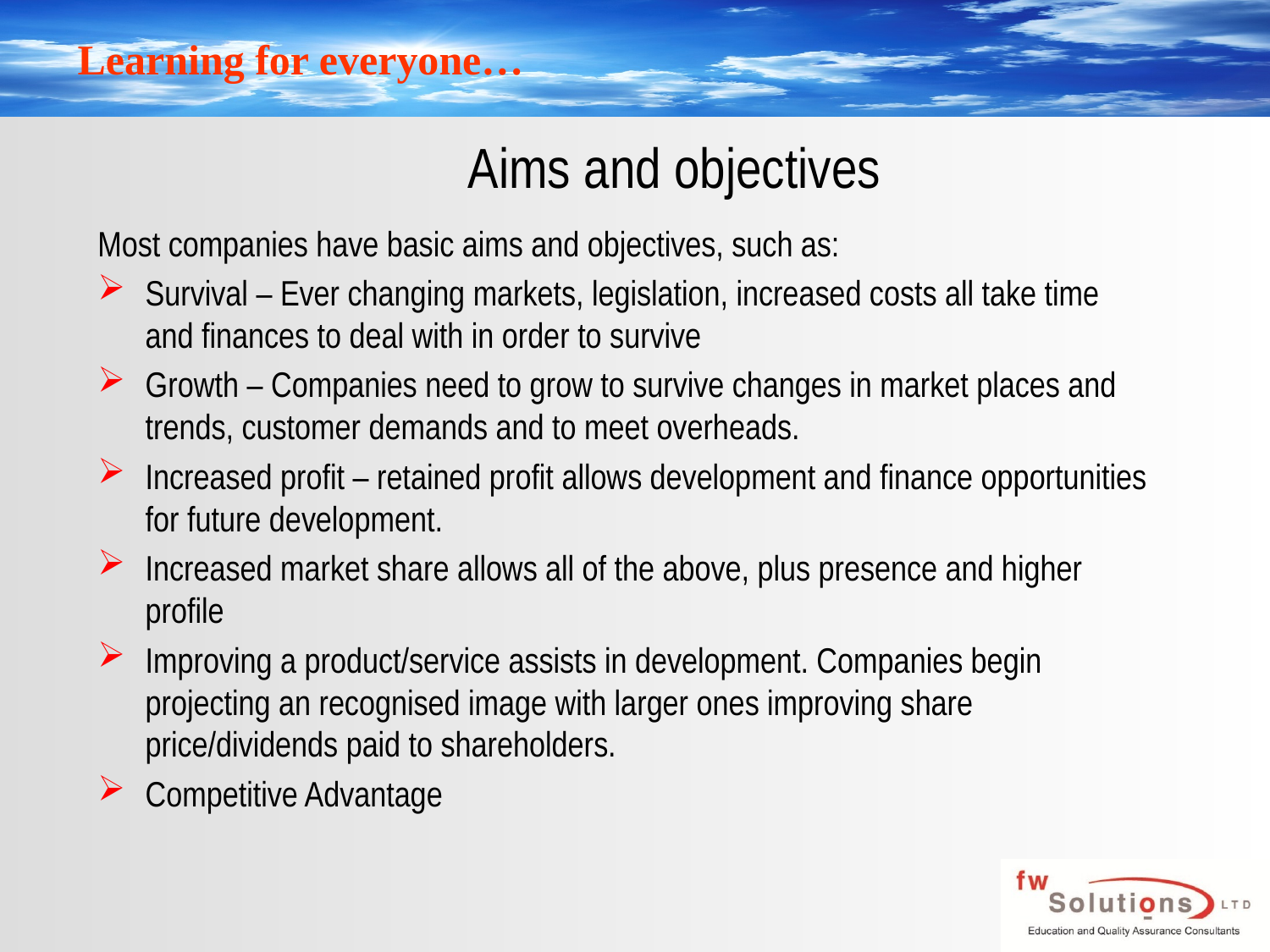

# Aims and objectives
Most companies have basic aims and objectives, such as:
Survival – Ever changing markets, legislation, increased costs all take time and finances to deal with in order to survive
Growth – Companies need to grow to survive changes in market places and trends, customer demands and to meet overheads.
Increased profit – retained profit allows development and finance opportunities for future development.
Increased market share allows all of the above, plus presence and higher profile
Improving a product/service assists in development. Companies begin projecting an recognised image with larger ones improving share price/dividends paid to shareholders.
Competitive Advantage